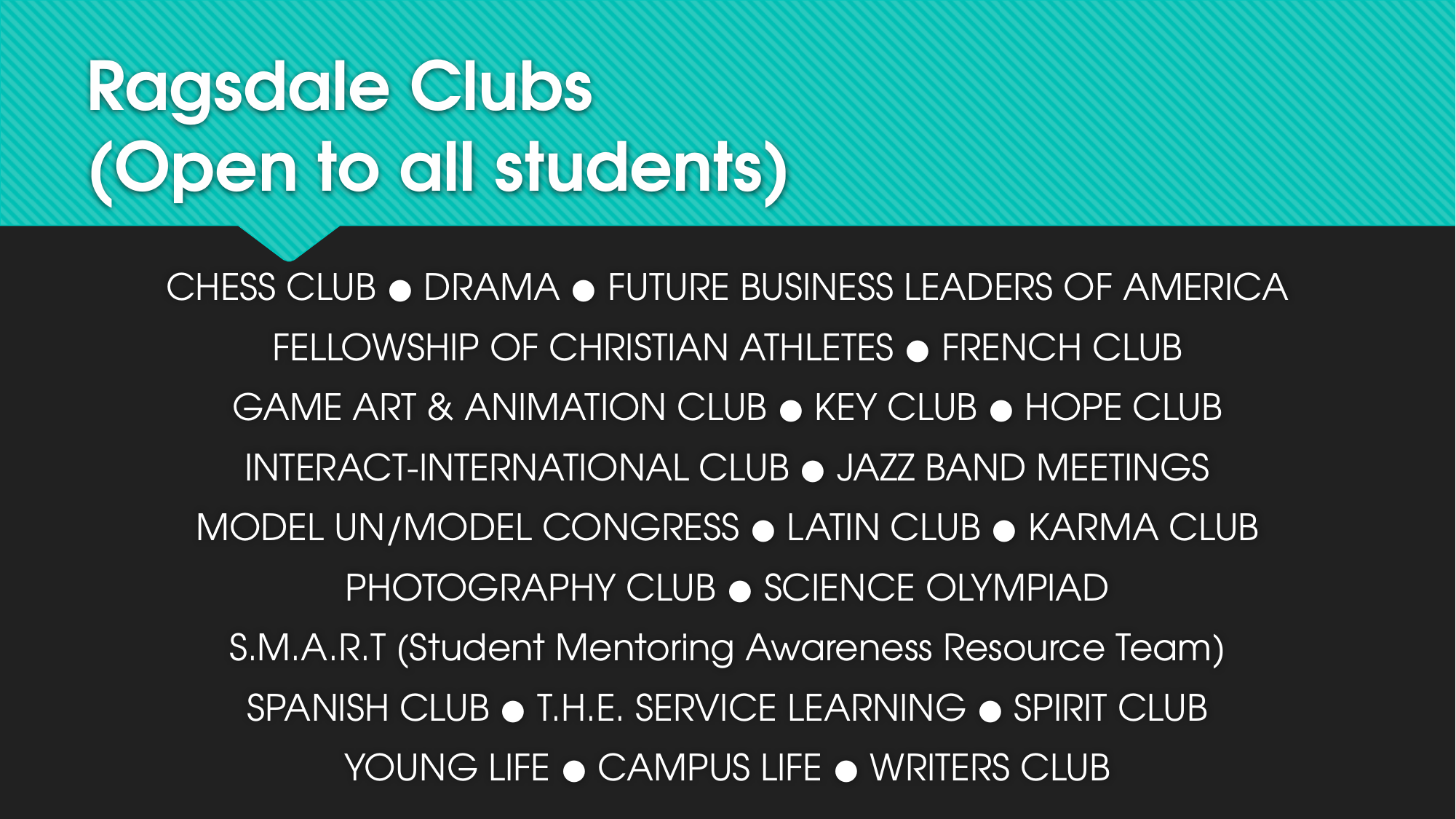

# Ragsdale Clubs (Open to all students)
CHESS CLUB ● DRAMA ● FUTURE BUSINESS LEADERS OF AMERICA
FELLOWSHIP OF CHRISTIAN ATHLETES ● FRENCH CLUB
GAME ART & ANIMATION CLUB ● KEY CLUB ● HOPE CLUB
INTERACT-INTERNATIONAL CLUB ● JAZZ BAND MEETINGS
MODEL UN/MODEL CONGRESS ● LATIN CLUB ● KARMA CLUB
Photography CluB ● SCIENCE OLYMPIAD
S.M.A.R.T (Student Mentoring Awareness Resource Team)
SPANISH CLUB ● T.H.E. Service Learning ● SPIRIT CLUB
YOUNG LIFE ● CAMPUS LIFE ● WRITERS CLUB